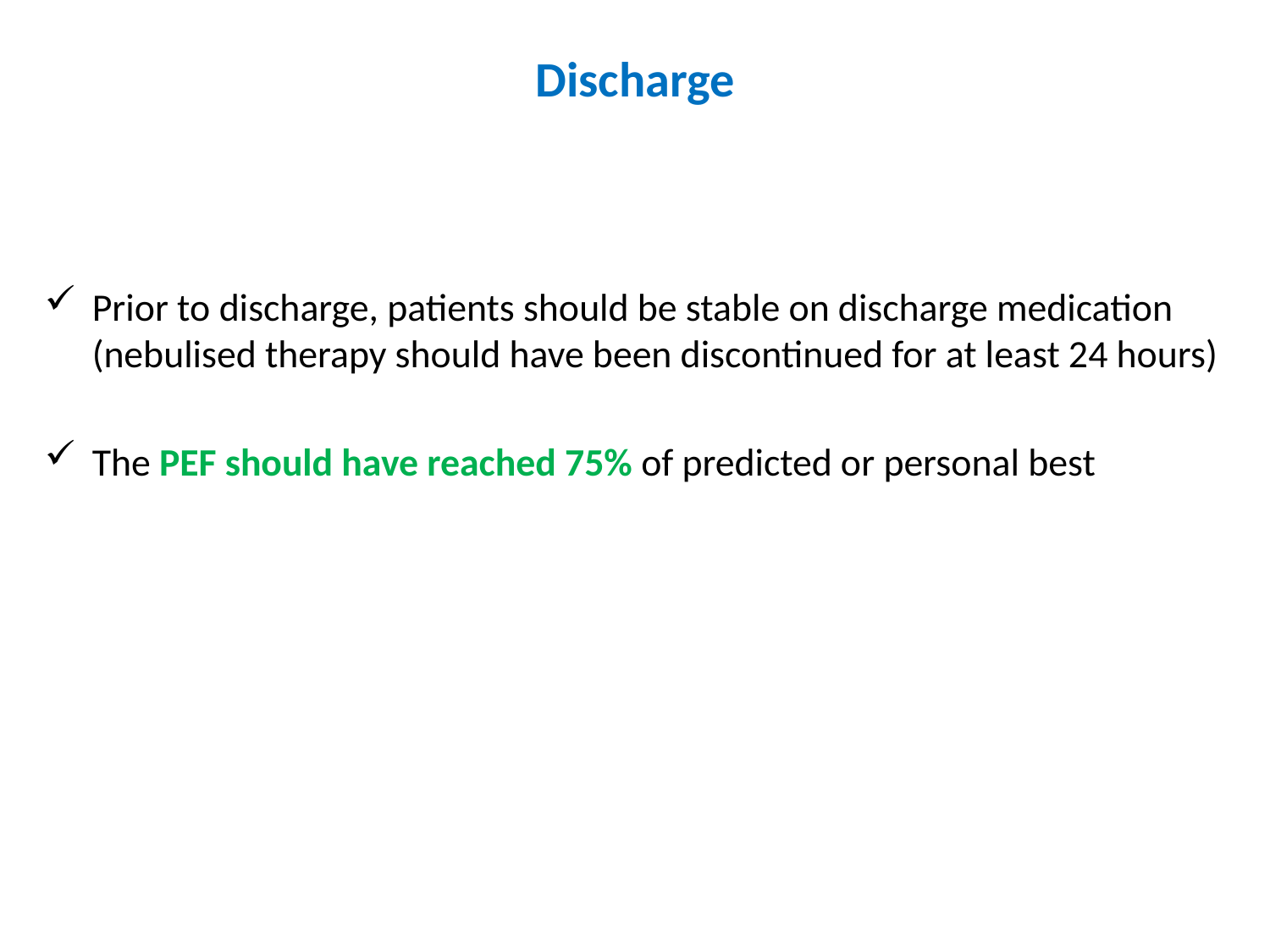

# Discharge

Prior to discharge, patients should be stable on discharge medication (nebulised therapy should have been discontinued for at least 24 hours)

The PEF should have reached 75% of predicted or personal best